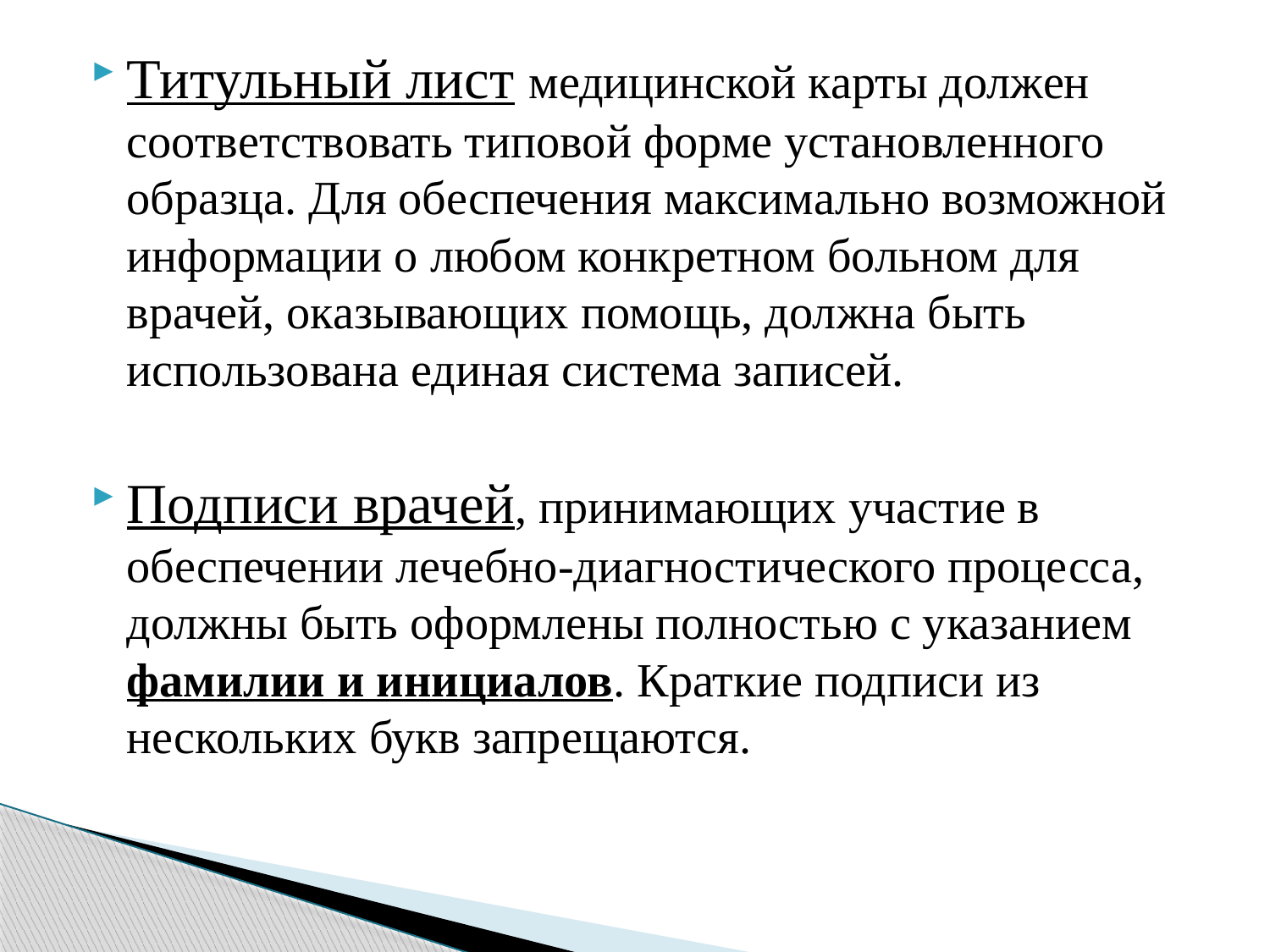

Титульный лист медицинской карты должен соответствовать типовой форме установленного образца. Для обеспечения максимально возможной информации о любом конкретном больном для врачей, оказывающих помощь, должна быть использована единая система записей.

Подписи врачей, принимающих участие в обеспечении лечебно-диагностического процесса, должны быть оформлены полностью с указанием фамилии и инициалов. Краткие подписи из нескольких букв запрещаются.